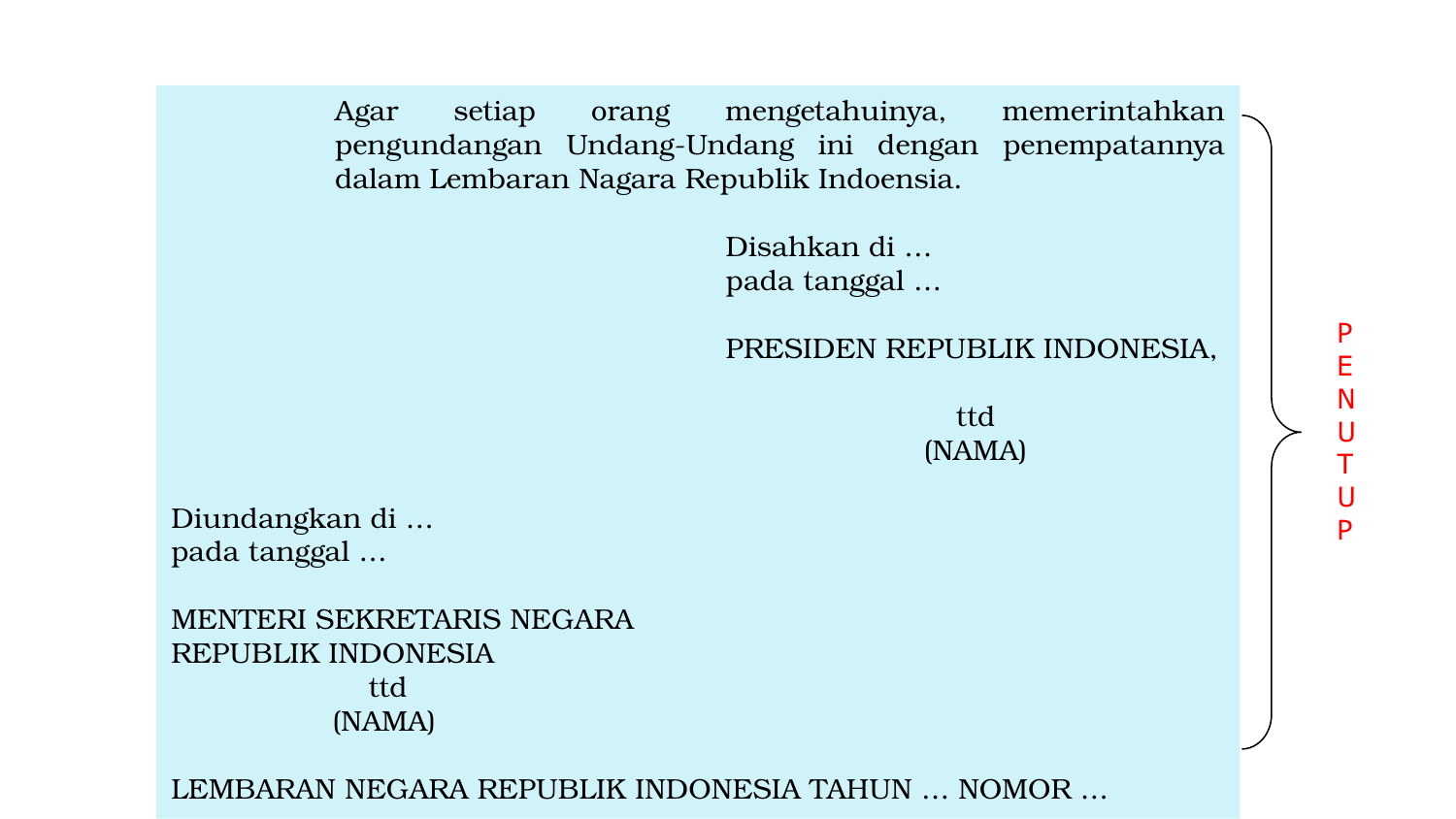

Agar setiap orang mengetahuinya, memerintahkan pengundangan Undang-Undang ini dengan penempatannya dalam Lembaran Nagara Republik Indoensia.

Disahkan di …
pada tanggal …

PRESIDEN REPUBLIK INDONESIA,

ttd
(NAMA)

Diundangkan di …
pada tanggal …

MENTERI SEKRETARIS NEGARA
REPUBLIK INDONESIA
                      ttd
                  (NAMA)

LEMBARAN NEGARA REPUBLIK INDONESIA TAHUN … NOMOR …

P
E
N
U
T
U
P